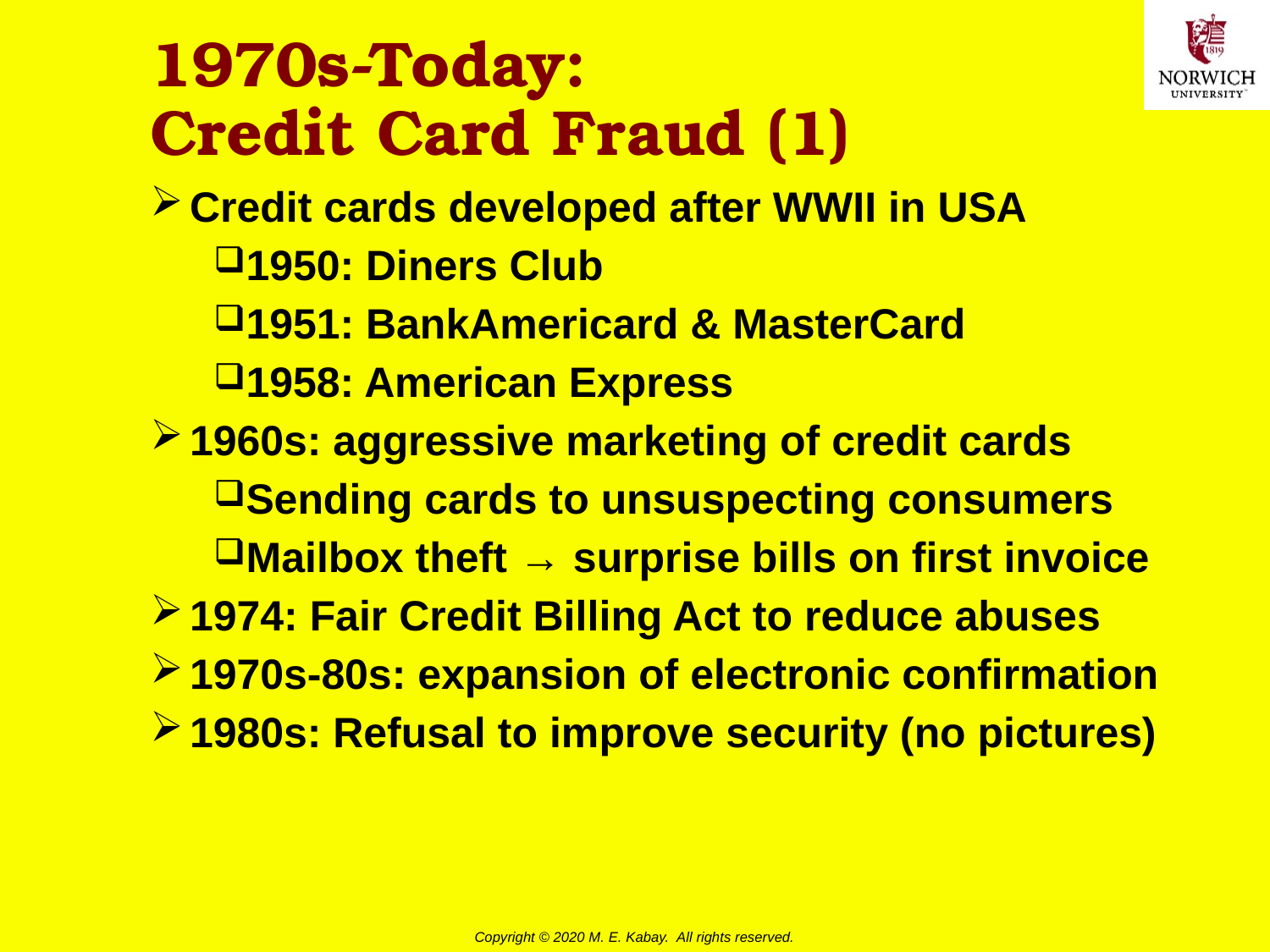

# 1970s-Today: Credit Card Fraud (1)
Credit cards developed after WWII in USA
1950: Diners Club
1951: BankAmericard & MasterCard
1958: American Express
1960s: aggressive marketing of credit cards
Sending cards to unsuspecting consumers
Mailbox theft → surprise bills on first invoice
1974: Fair Credit Billing Act to reduce abuses
1970s-80s: expansion of electronic confirmation
1980s: Refusal to improve security (no pictures)